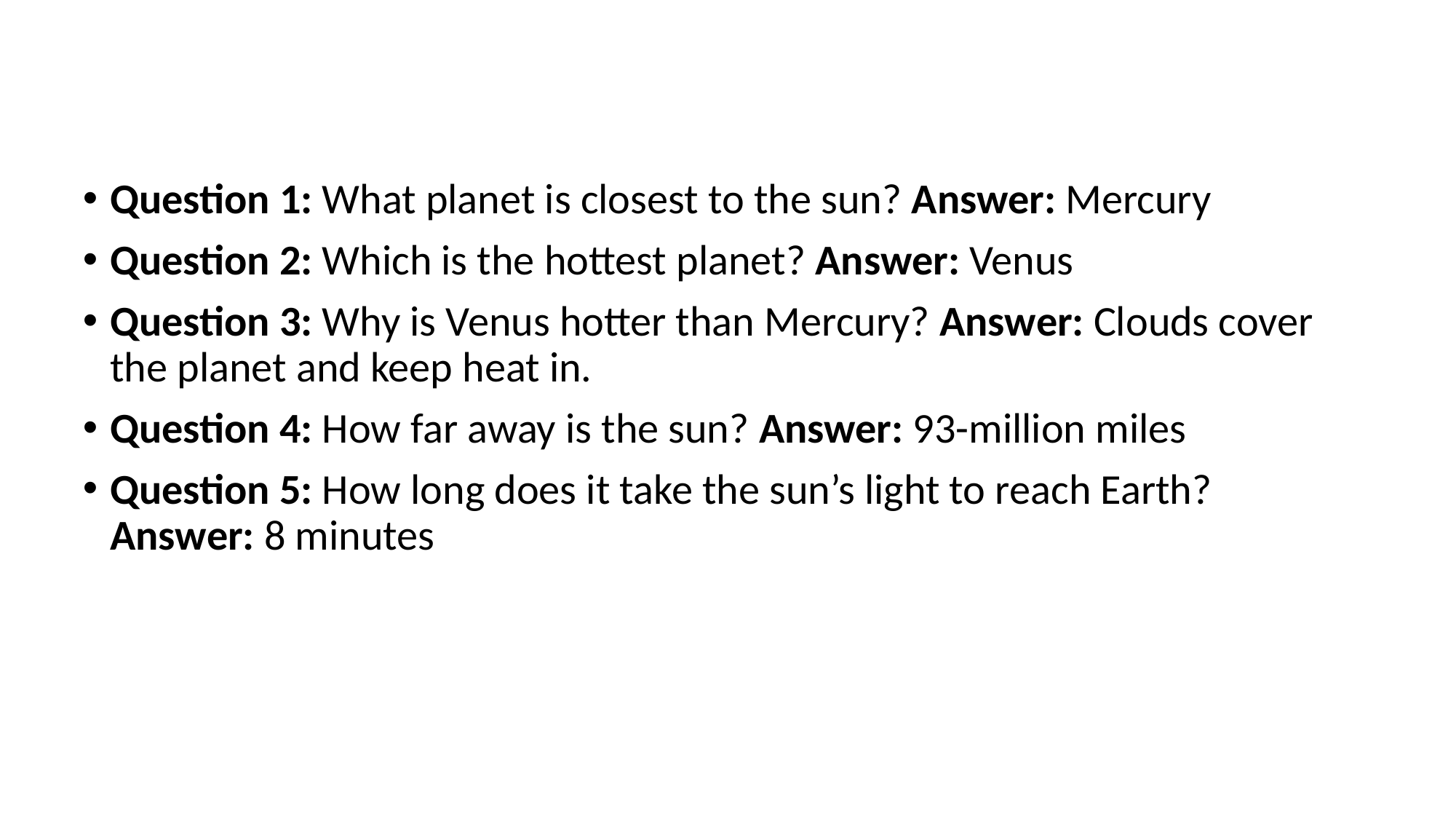

Question 1: What planet is closest to the sun? Answer: Mercury
Question 2: Which is the hottest planet? Answer: Venus
Question 3: Why is Venus hotter than Mercury? Answer: Clouds cover the planet and keep heat in.
Question 4: How far away is the sun? Answer: 93-million miles
Question 5: How long does it take the sun’s light to reach Earth? Answer: 8 minutes